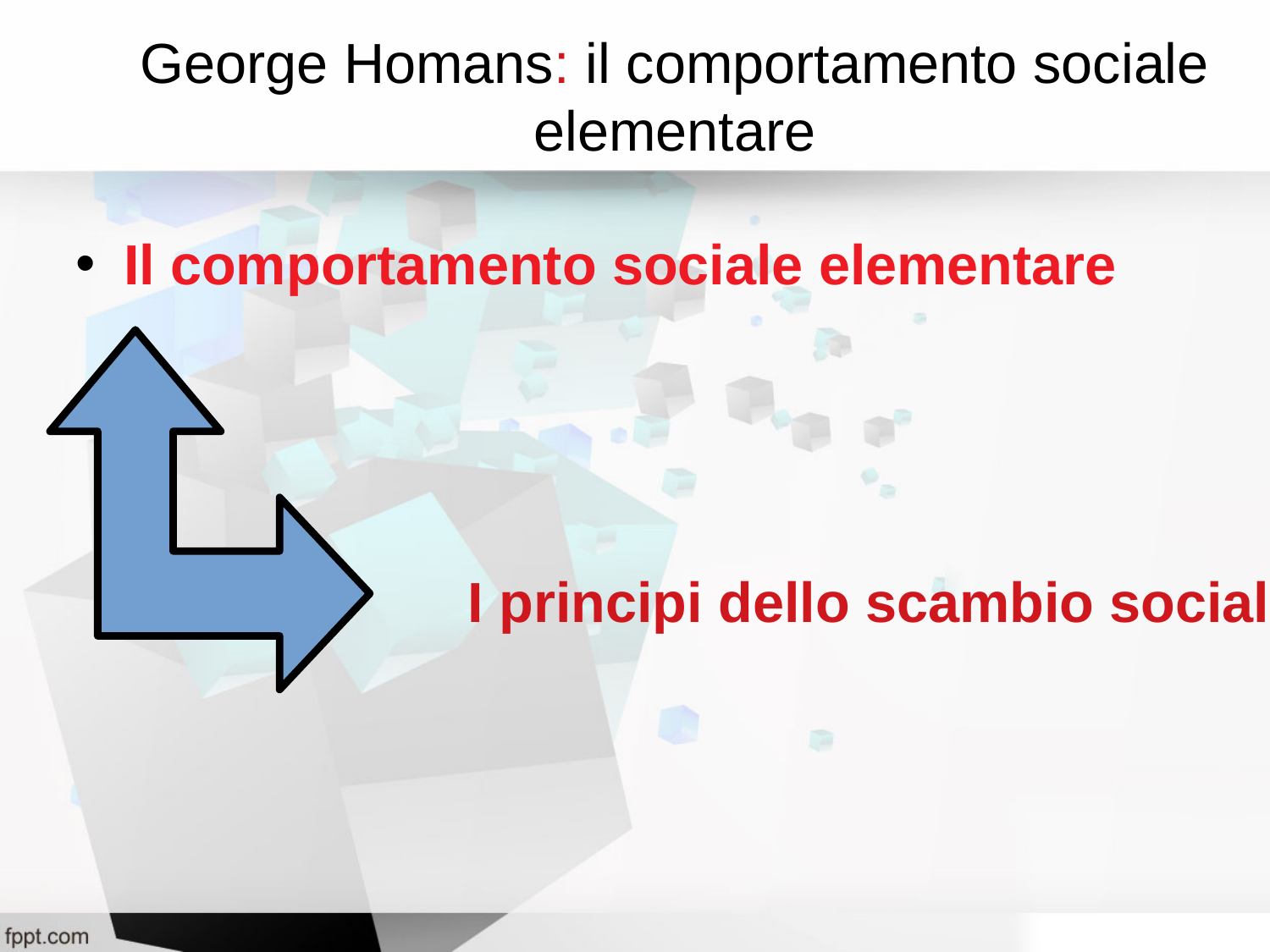

Il comportamento sociale elementare
George Homans: il comportamento sociale elementare

I principi dello scambio sociale